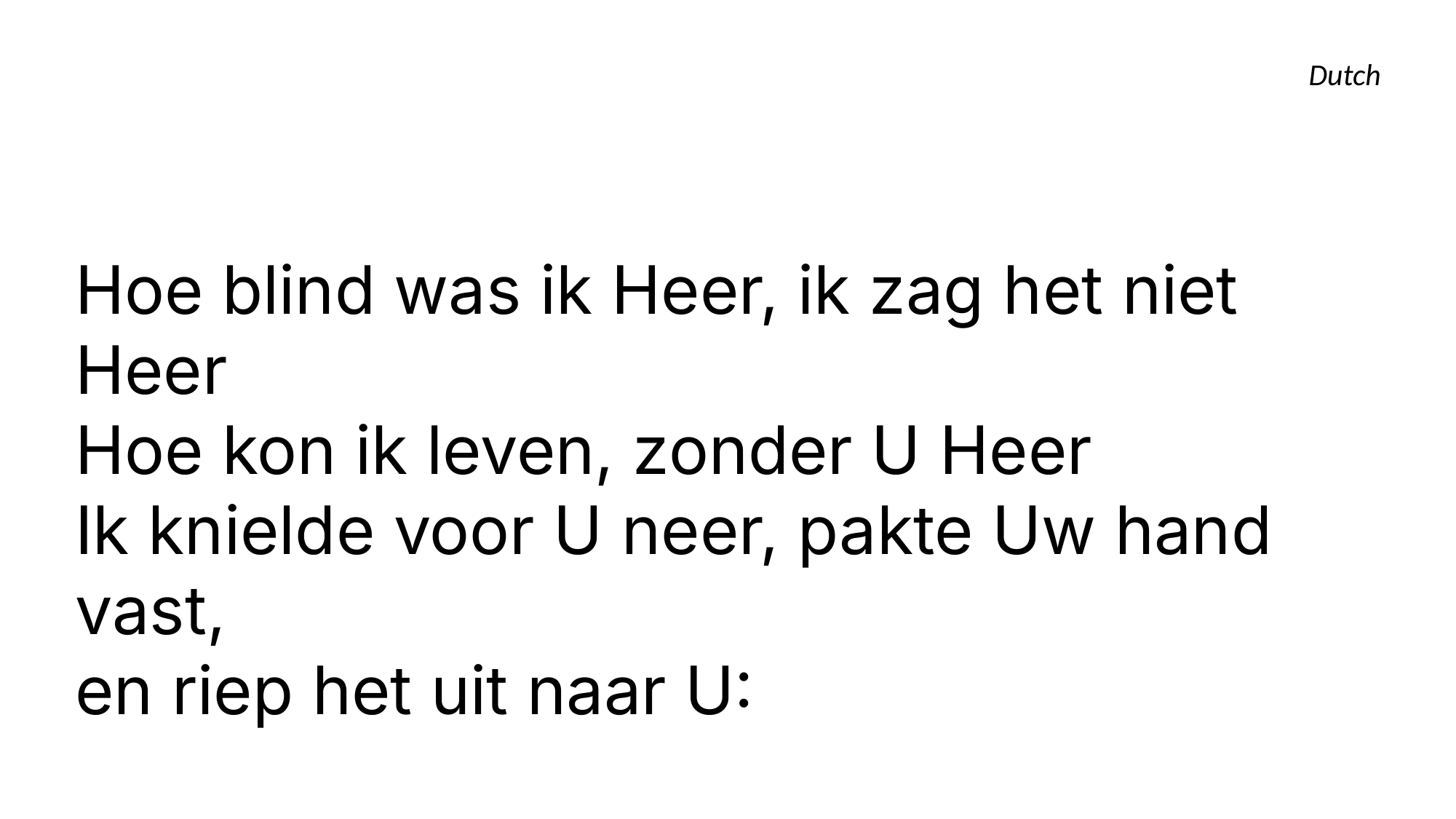

Dutch
Hoe blind was ik Heer, ik zag het niet Heer
Hoe kon ik leven, zonder U Heer
Ik knielde voor U neer, pakte Uw hand vast,
en riep het uit naar U: